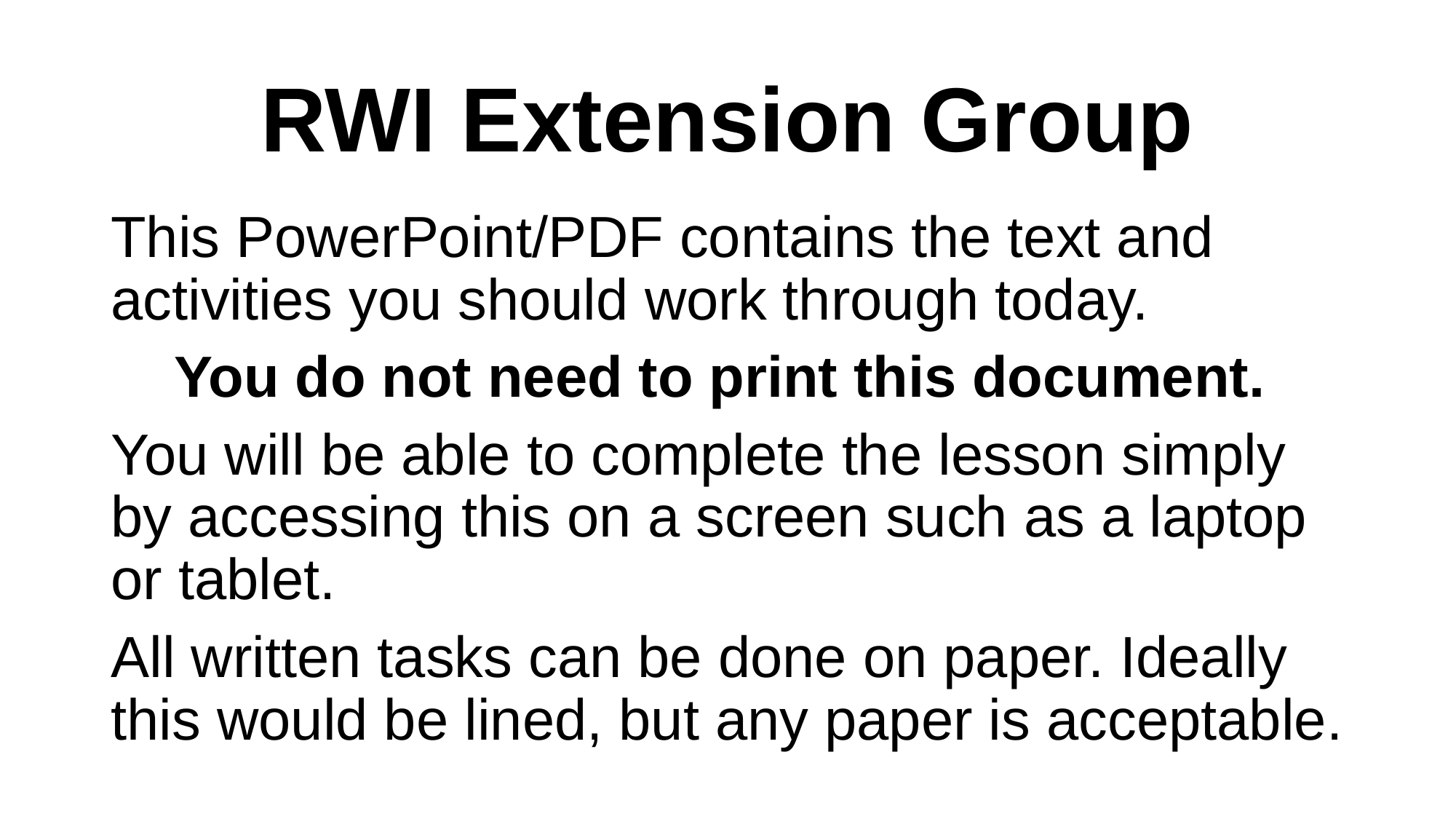

# RWI Extension Group
This PowerPoint/PDF contains the text and activities you should work through today.
You do not need to print this document.
You will be able to complete the lesson simply by accessing this on a screen such as a laptop or tablet.
All written tasks can be done on paper. Ideally this would be lined, but any paper is acceptable.